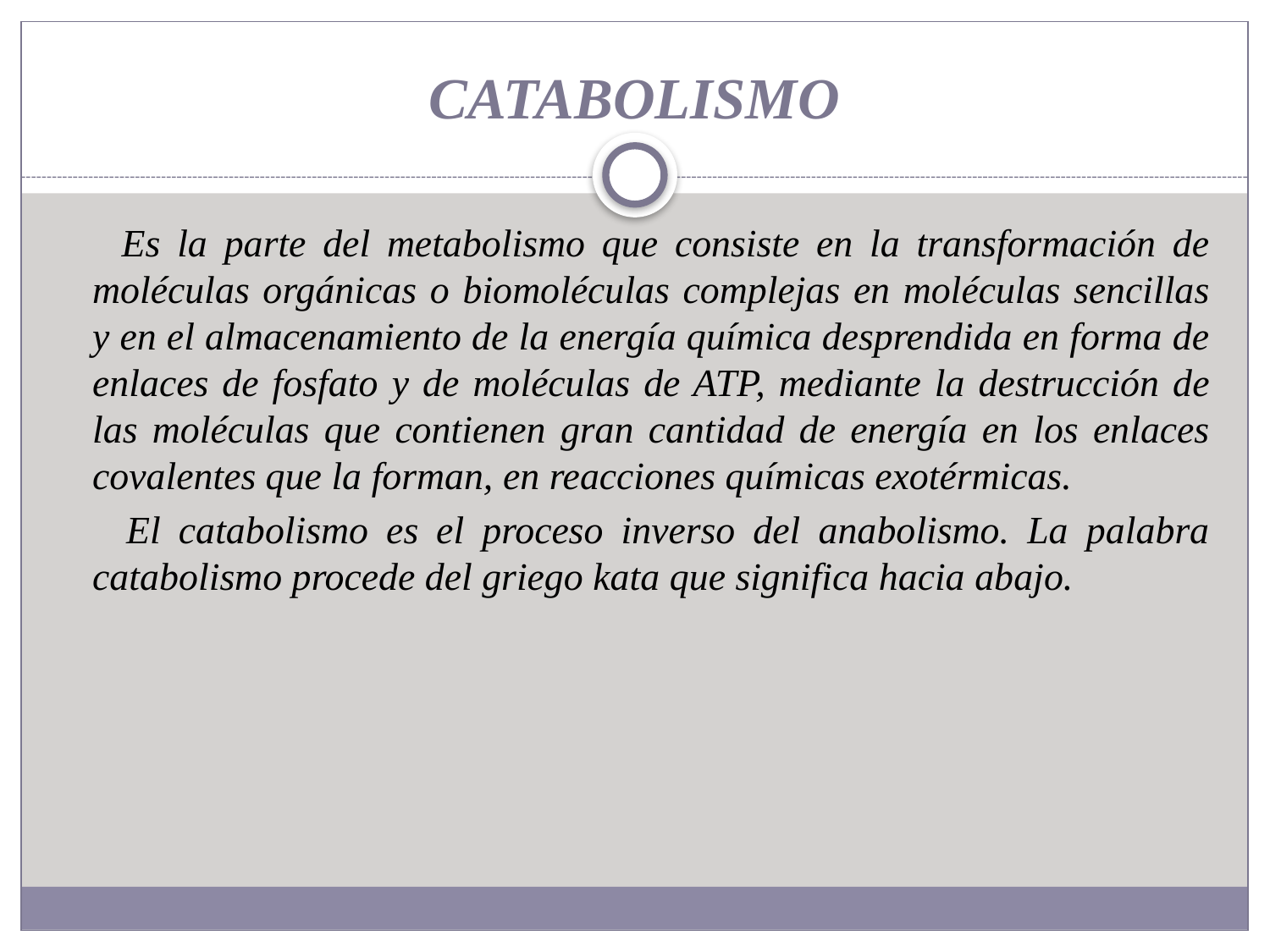

# CATABOLISMO
    Es la parte del metabolismo que consiste en la transformación de moléculas orgánicas o biomoléculas complejas en moléculas sencillas y en el almacenamiento de la energía química desprendida en forma de enlaces de fosfato y de moléculas de ATP, mediante la destrucción de las moléculas que contienen gran cantidad de energía en los enlaces covalentes que la forman, en reacciones químicas exotérmicas.
    El catabolismo es el proceso inverso del anabolismo. La palabra catabolismo procede del griego kata que significa hacia abajo.